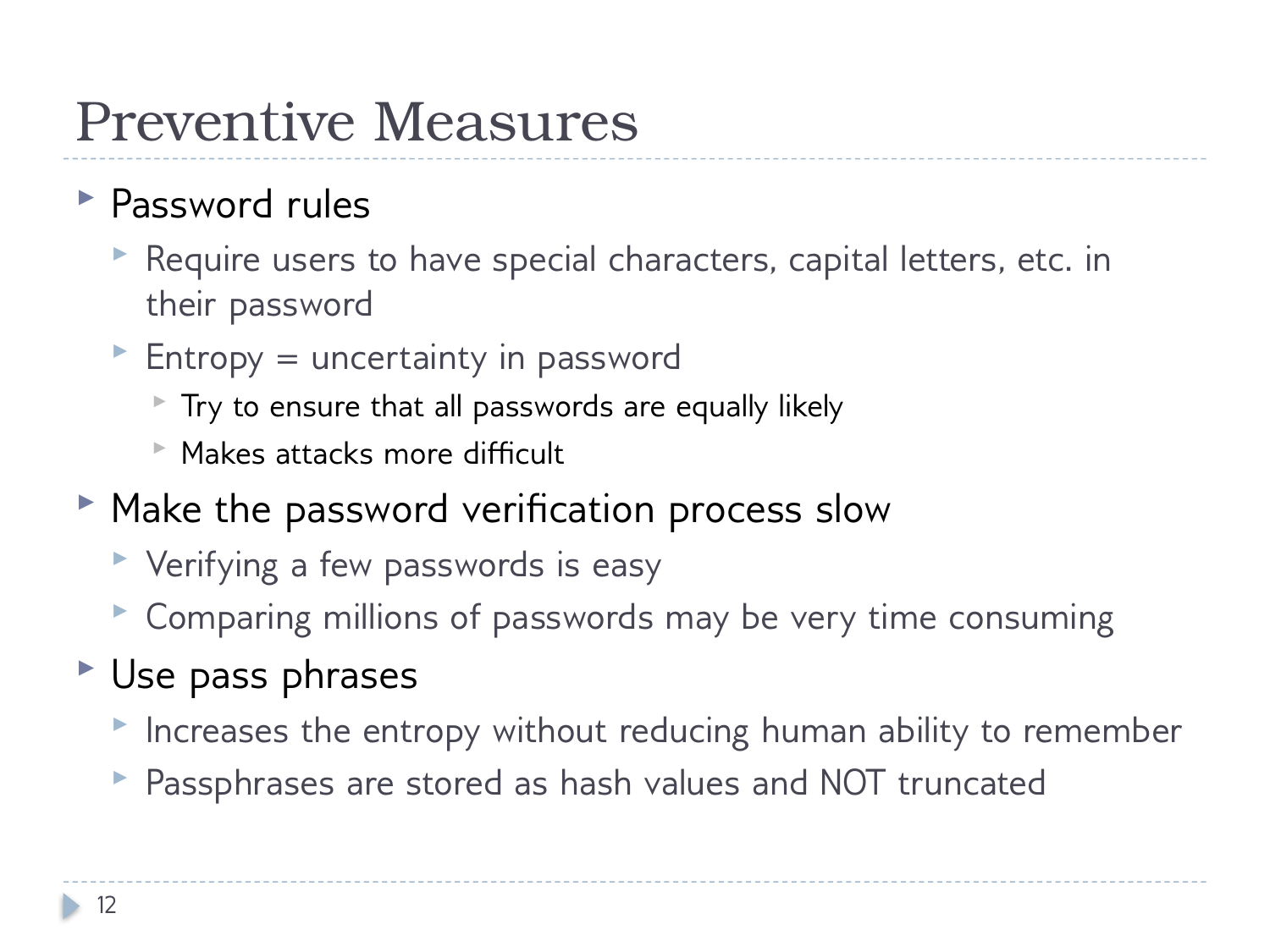

# Preventive Measures
Password rules
Require users to have special characters, capital letters, etc. in their password
Entropy = uncertainty in password
Try to ensure that all passwords are equally likely
Makes attacks more difficult
Make the password verification process slow
Verifying a few passwords is easy
Comparing millions of passwords may be very time consuming
Use pass phrases
Increases the entropy without reducing human ability to remember
Passphrases are stored as hash values and NOT truncated

12